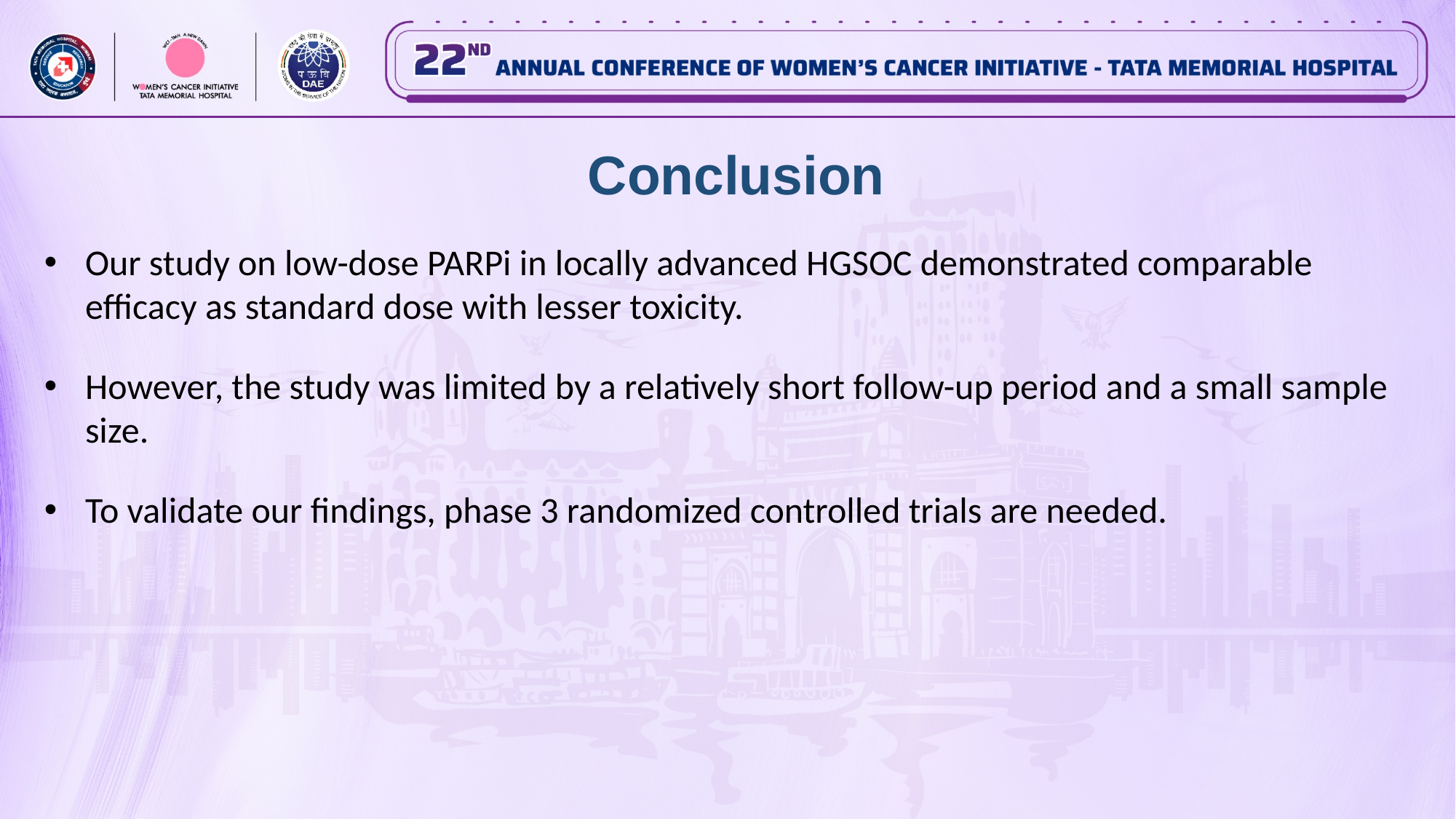

Conclusion
Our study on low-dose PARPi in locally advanced HGSOC demonstrated comparable efficacy as standard dose with lesser toxicity.
However, the study was limited by a relatively short follow-up period and a small sample size.
To validate our findings, phase 3 randomized controlled trials are needed.